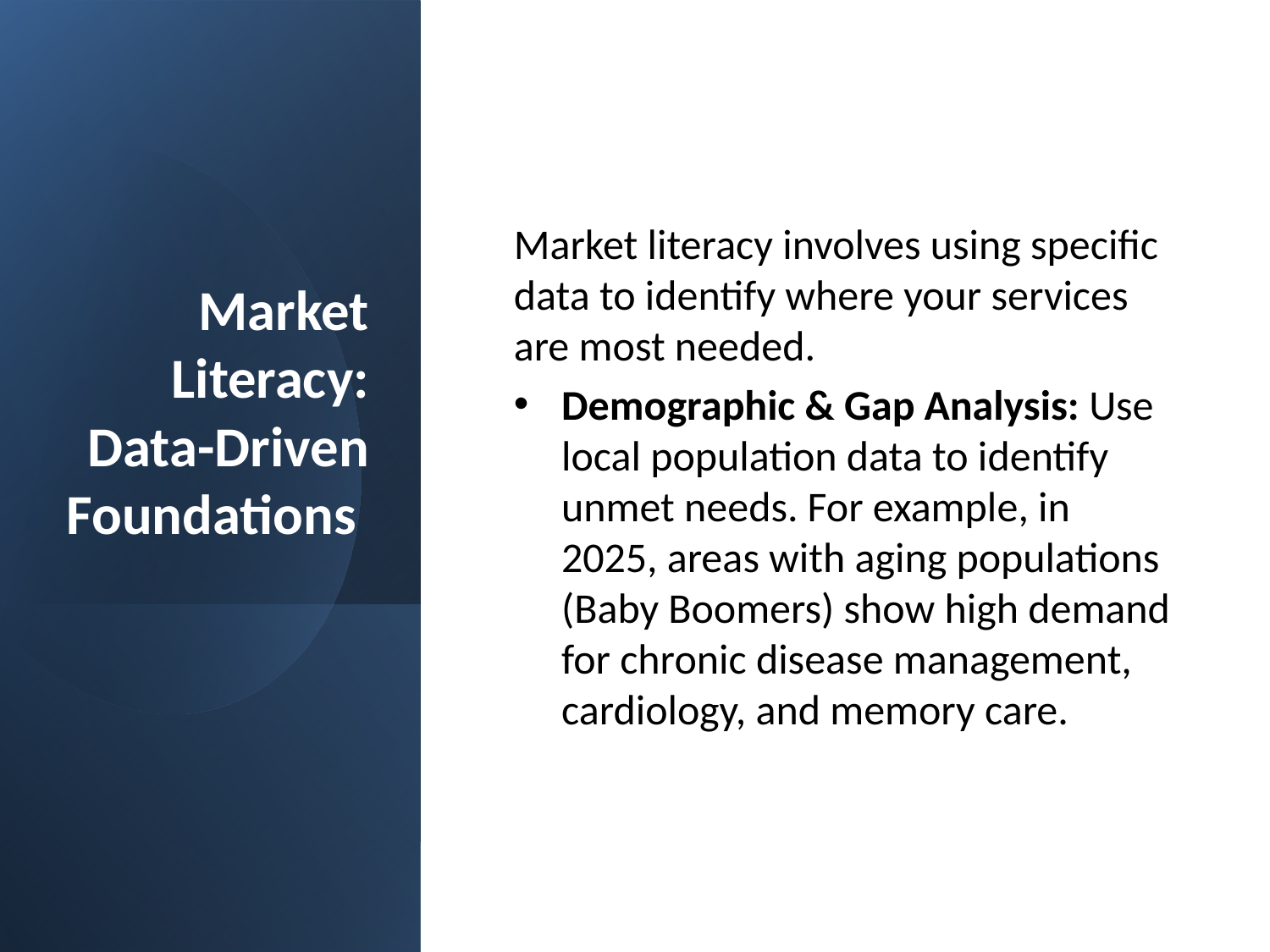

# Market Literacy: Data-Driven Foundations
Market literacy involves using specific data to identify where your services are most needed.
Demographic & Gap Analysis: Use local population data to identify unmet needs. For example, in 2025, areas with aging populations (Baby Boomers) show high demand for chronic disease management, cardiology, and memory care.